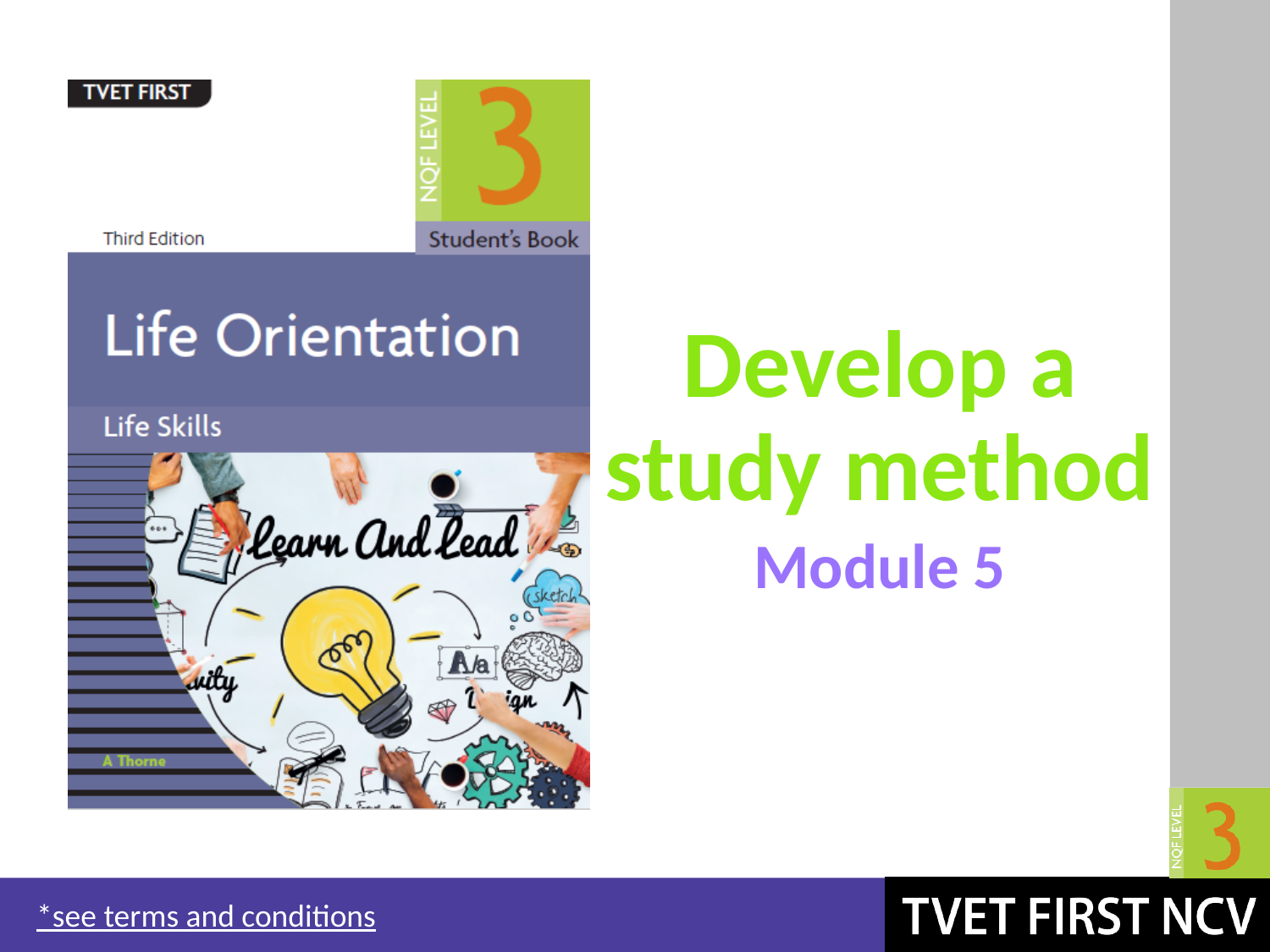

# Develop a study method
Module 5